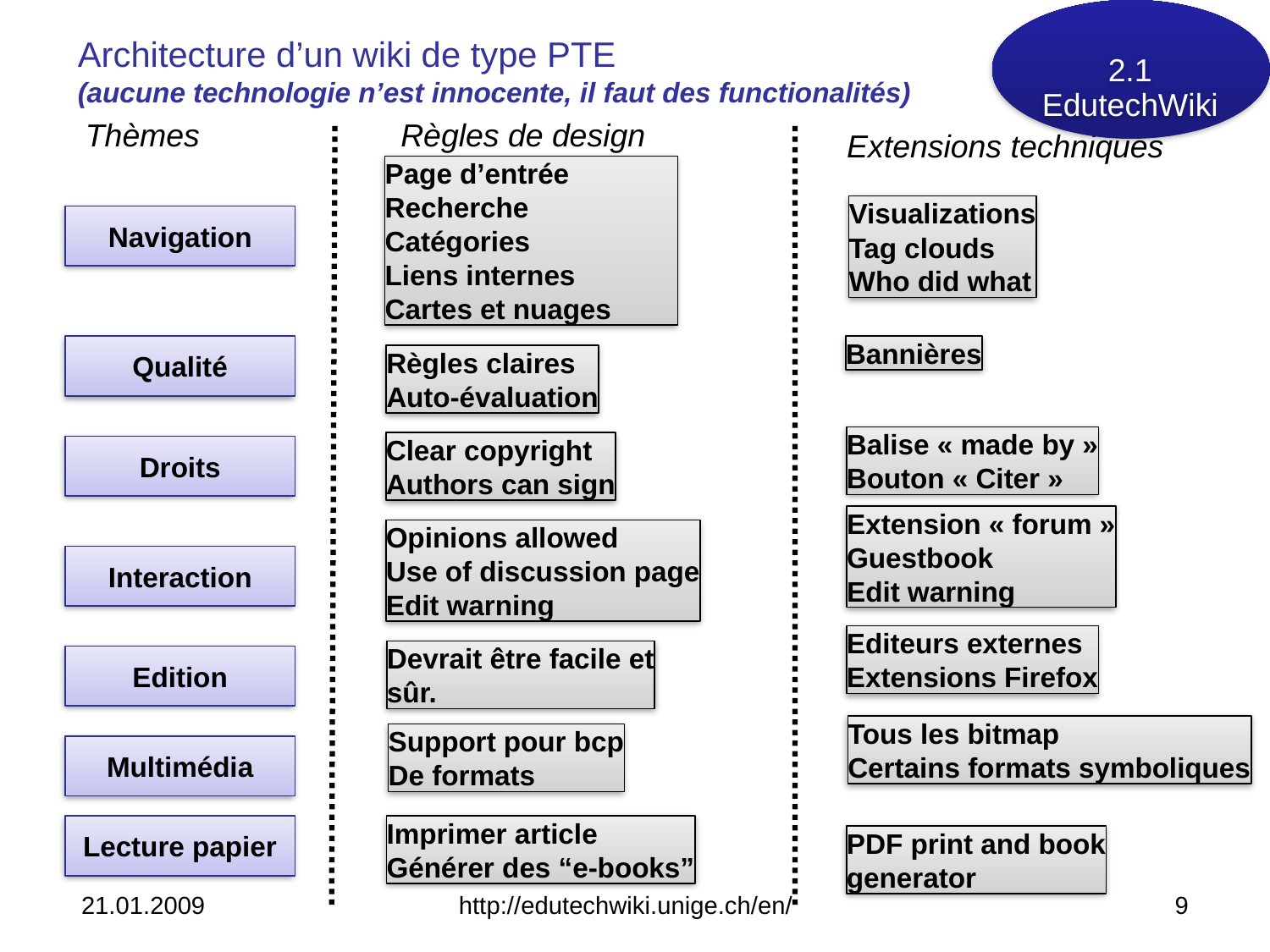

2.1
EdutechWiki
# Architecture d’un wiki de type PTE (aucune technologie n’est innocente, il faut des functionalités)
Thèmes
Règles de design

Extensions techniques
Page d’entrée
Recherche
Catégories
Liens internes
Cartes et nuages
Visualizations
Tag clouds
Who did what
Navigation
Qualité
Bannières
Règles claires
Auto-évaluation
Balise « made by »
Bouton « Citer »
Clear copyright
Authors can sign
Droits
Extension « forum »
Guestbook
Edit warning
Opinions allowed
Use of discussion page
Edit warning
Interaction
Editeurs externes
Extensions Firefox
Devrait être facile et
sûr.
Edition
Tous les bitmap
Certains formats symboliques
Support pour bcp
De formats
Multimédia
Lecture papier
Imprimer article
Générer des “e-books”
PDF print and book
generator
21.01.2009
http://edutechwiki.unige.ch/en/
9